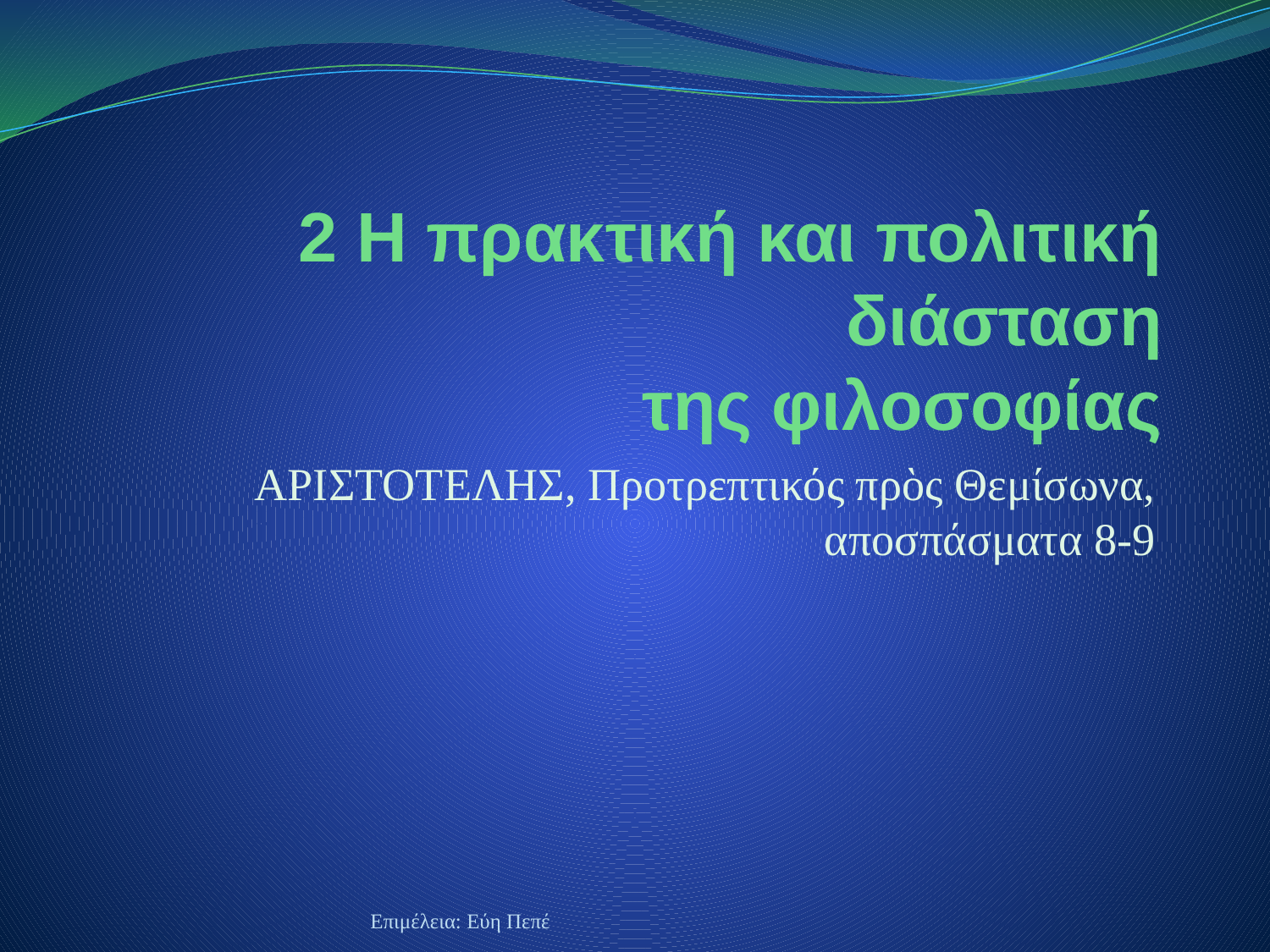

# 2 Η πρακτική και πολιτική διάσταση της φιλοσοφίας
ΑΡΙΣΤΟΤΕΛΗΣ, Προτρεπτικός πρὸς Θεμίσωνα, αποσπάσματα 8-9
Επιμέλεια: Εύη Πεπέ